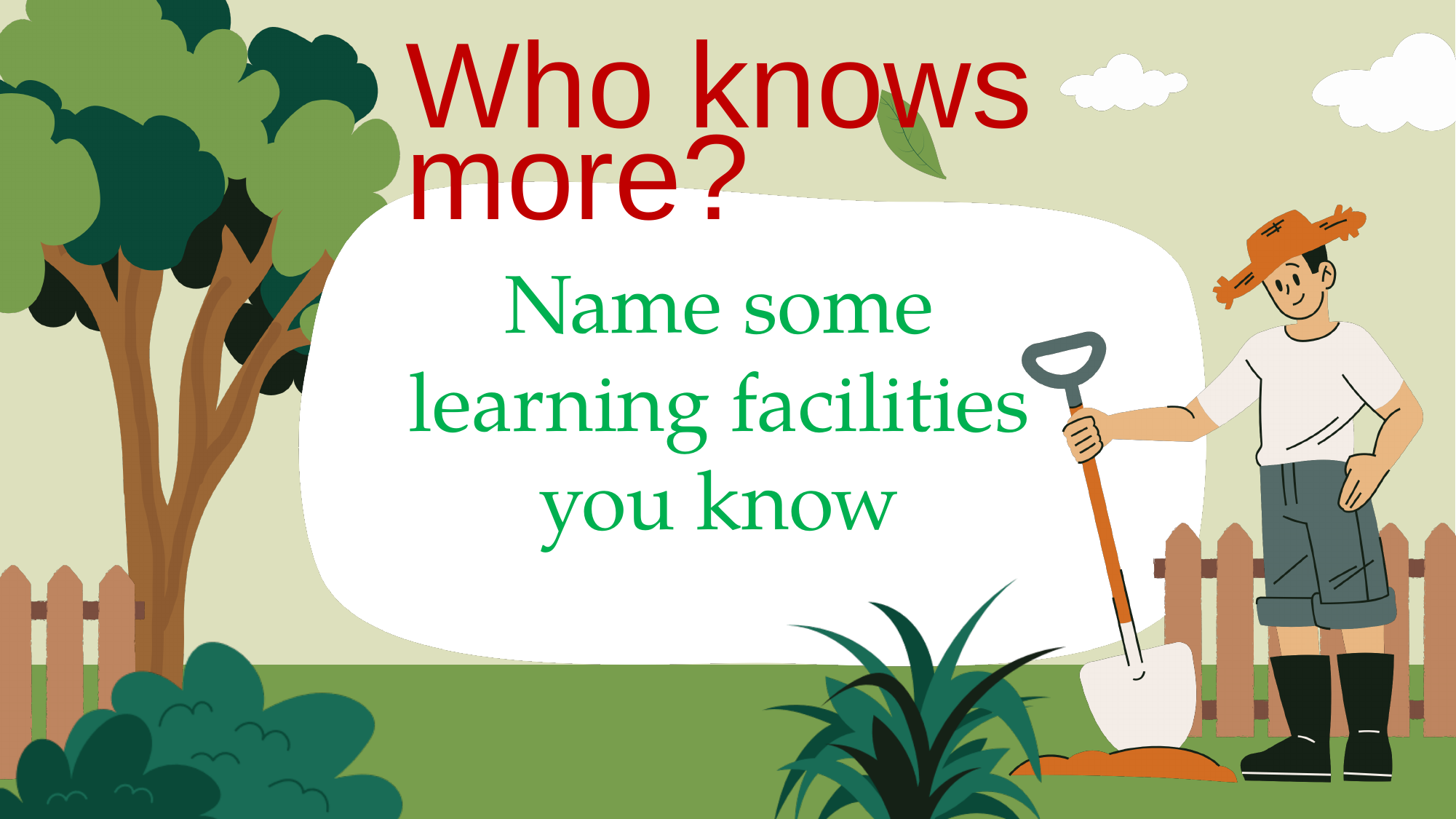

Who knows more?

Name some learning facilities you know